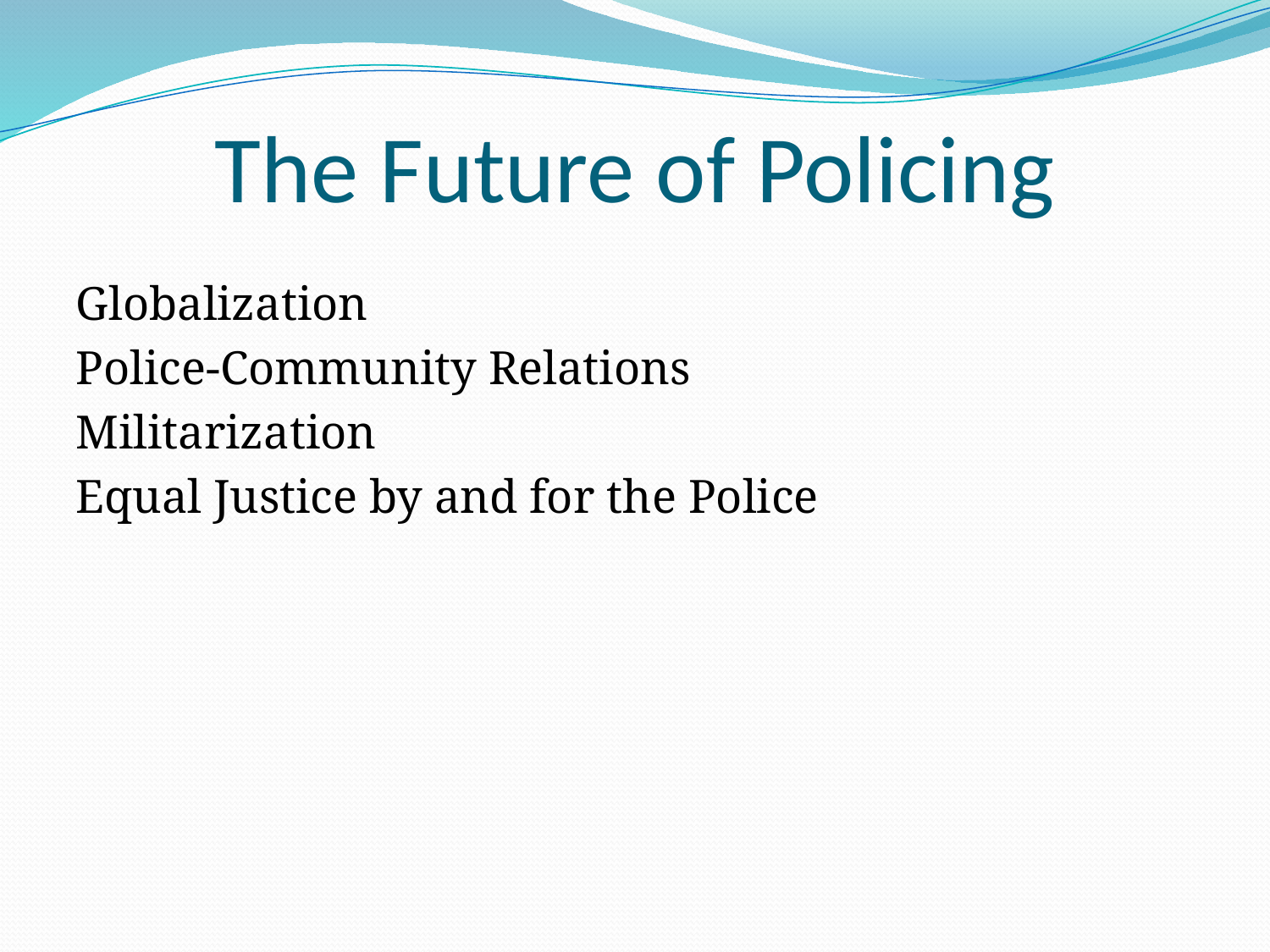

# The Future of Policing
Globalization
Police-Community Relations
Militarization
Equal Justice by and for the Police